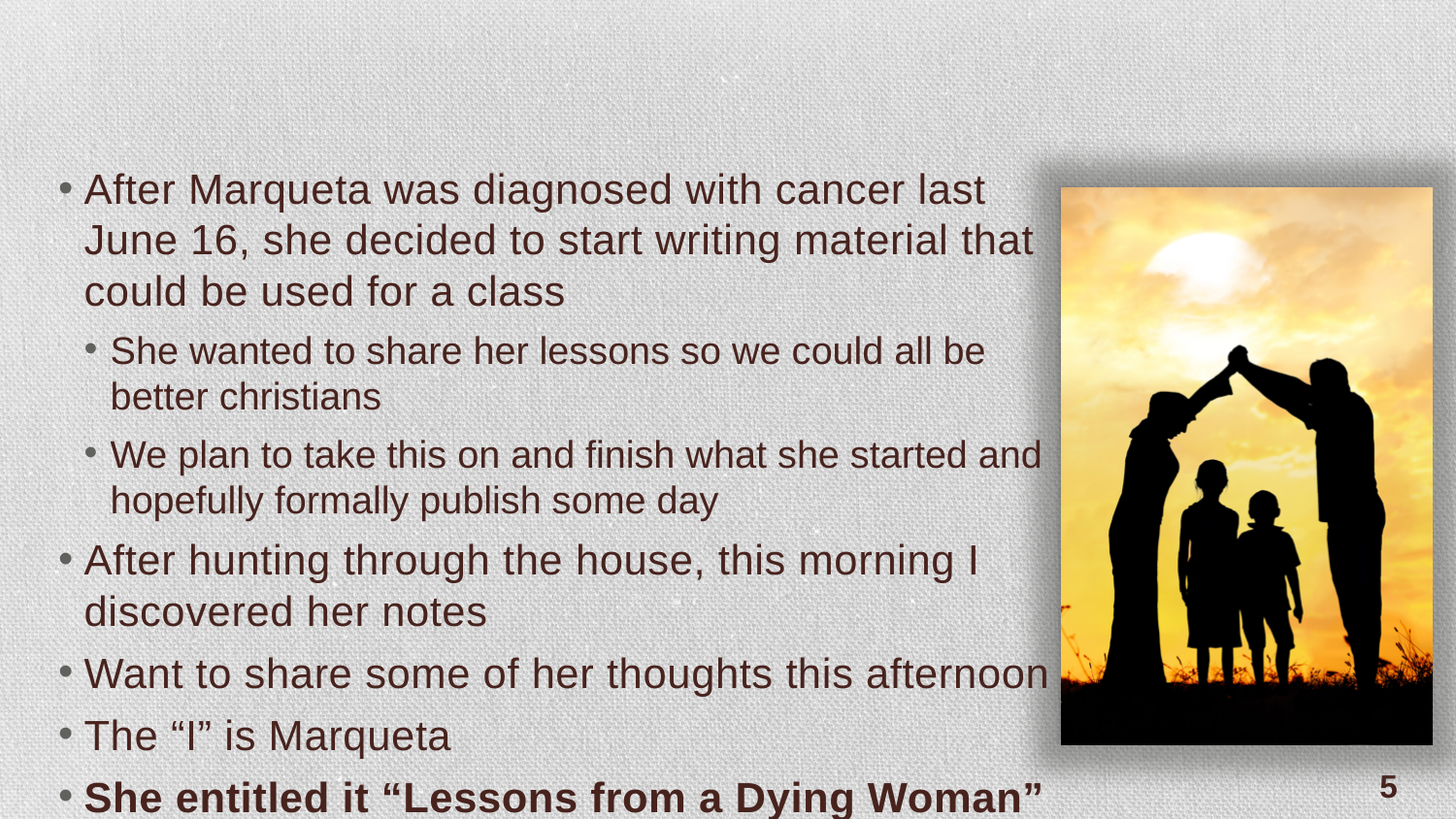

#
After Marqueta was diagnosed with cancer last June 16, she decided to start writing material that could be used for a class
She wanted to share her lessons so we could all be better christians
We plan to take this on and finish what she started and hopefully formally publish some day
After hunting through the house, this morning I discovered her notes
Want to share some of her thoughts this afternoon
The “I” is Marqueta
She entitled it “Lessons from a Dying Woman”
5